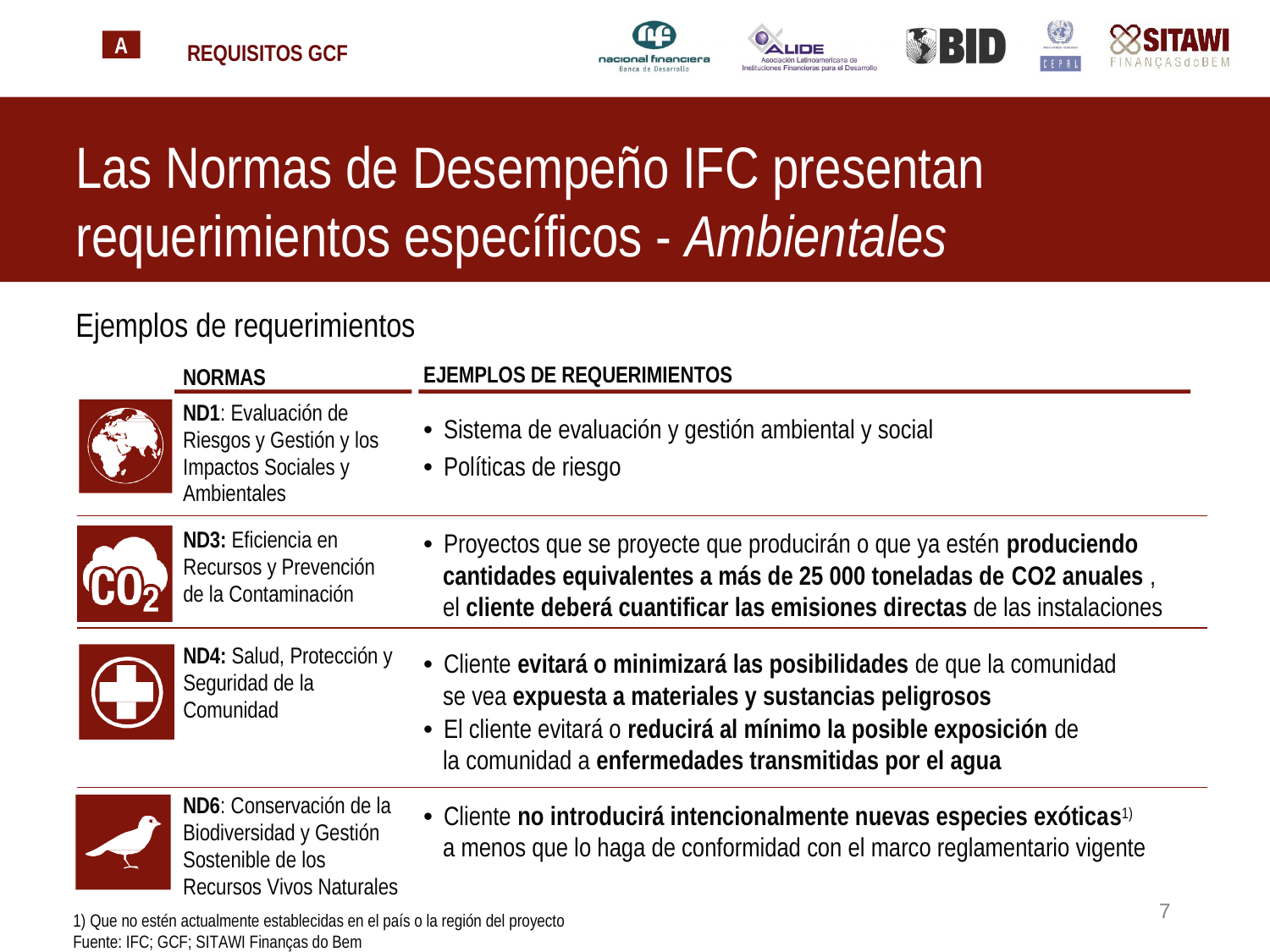

A
REQUISITOS GCF
Las Normas de Desempeño IFC presentan requerimientos específicos - Ambientales
Ejemplos de requerimientos
NORMAS
EJEMPLOS DE REQUERIMIENTOS

ND1: Evaluación de Riesgos y Gestión y los Impactos Sociales y Ambientales

•  Sistema de evaluación y gestión ambiental y social
•  Políticas de riesgo

ND3: Eficiencia en Recursos y Prevención de la Contaminación
•  Proyectos que se proyecte que producirán o que ya estén produciendo cantidades equivalentes a más de 25 000 toneladas de CO2 anuales , el cliente deberá cuantificar las emisiones directas de las instalaciones

ND4: Salud, Protección y Seguridad de la Comunidad

•  Cliente evitará o minimizará las posibilidades de que la comunidad se vea expuesta a materiales y sustancias peligrosos
•  El cliente evitará o reducirá al mínimo la posible exposición de la comunidad a enfermedades transmitidas por el agua

ND6: Conservación de la Biodiversidad y Gestión Sostenible de los Recursos Vivos Naturales

•  Cliente no introducirá intencionalmente nuevas especies exóticas1) a menos que lo haga de conformidad con el marco reglamentario vigente

7
1) Que no estén actualmente establecidas en el país o la región del proyecto Fuente: IFC; GCF; SITAWI Finanças do Bem